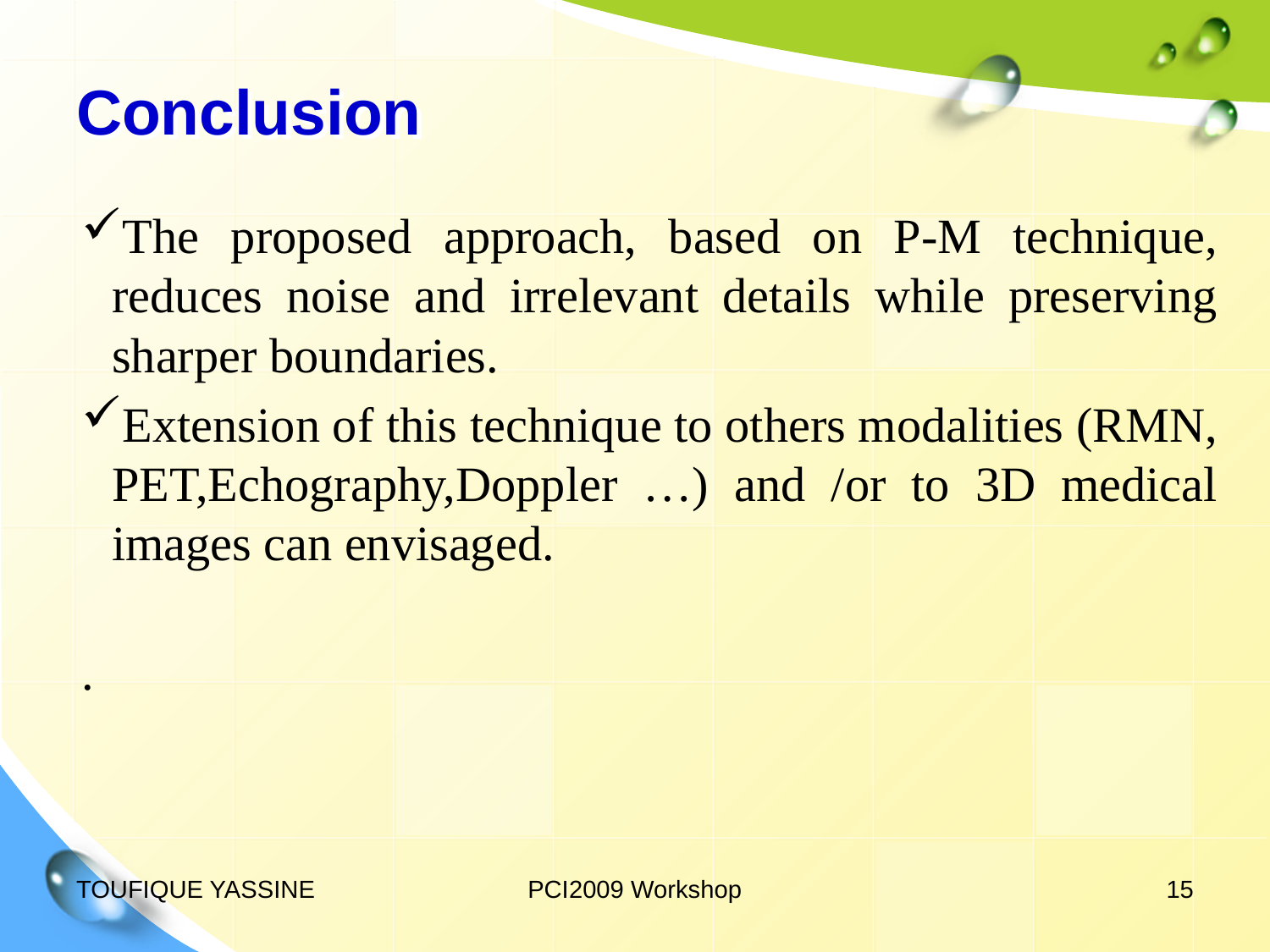

# Conclusion
The proposed approach, based on P-M technique, reduces noise and irrelevant details while preserving sharper boundaries.
Extension of this technique to others modalities (RMN, PET,Echography,Doppler …) and /or to 3D medical images can envisaged.

.
TOUFIQUE YASSINE
PCI2009 Workshop
15